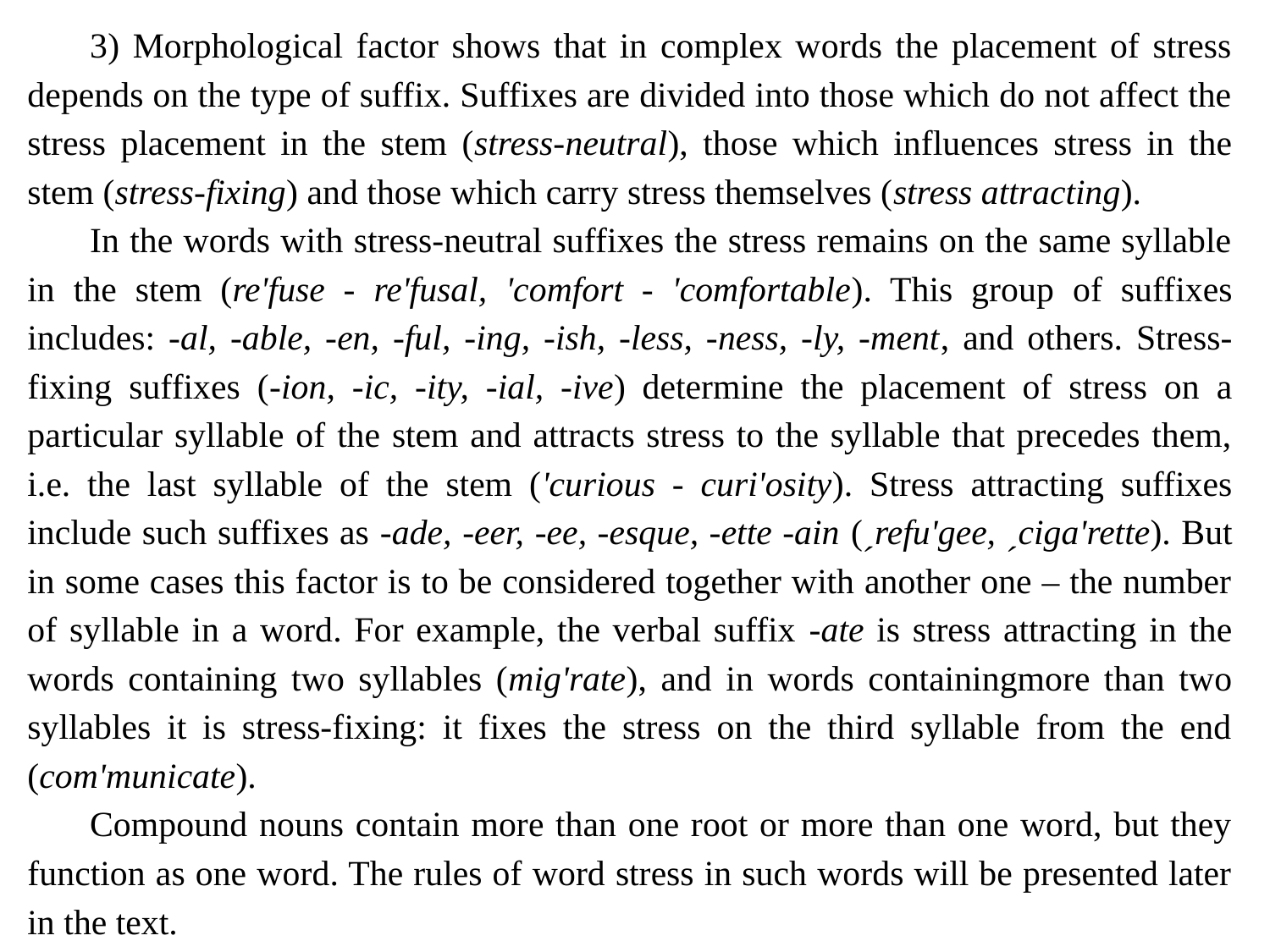

3) Morphological factor shows that in complex words the placement of stress depends on the type of suffix. Suffixes are divided into those which do not affect the stress placement in the stem (stress-neutral), those which influences stress in the stem (stress-fixing) and those which carry stress themselves (stress attracting).
In the words with stress-neutral suffixes the stress remains on the same syllable in the stem (reʹfuse - reʹfusal, ʹcomfort - ʹcomfortable). This group of suffixes includes: -al, -able, -en, -ful, -ing, -ish, -less, -ness, -ly, -ment, and others. Stress-fixing suffixes (-ion, -ic, -ity, -ial, -ive) determine the placement of stress on a particular syllable of the stem and attracts stress to the syllable that precedes them, i.e. the last syllable of the stem (ʹcurious - curiʹosity). Stress attracting suffixes include such suffixes as -ade, -eer, -ee, -esque, -ette -ain (ˏrefuʹgee, ˏcigaʹrette). But in some cases this factor is to be considered together with another one – the number of syllable in a word. For example, the verbal suffix -ate is stress attracting in the words containing two syllables (migʹrate), and in words containingmore than two syllables it is stress-fixing: it fixes the stress on the third syllable from the end (comʹmunicate).
Compound nouns contain more than one root or more than one word, but they function as one word. The rules of word stress in such words will be presented later in the text.